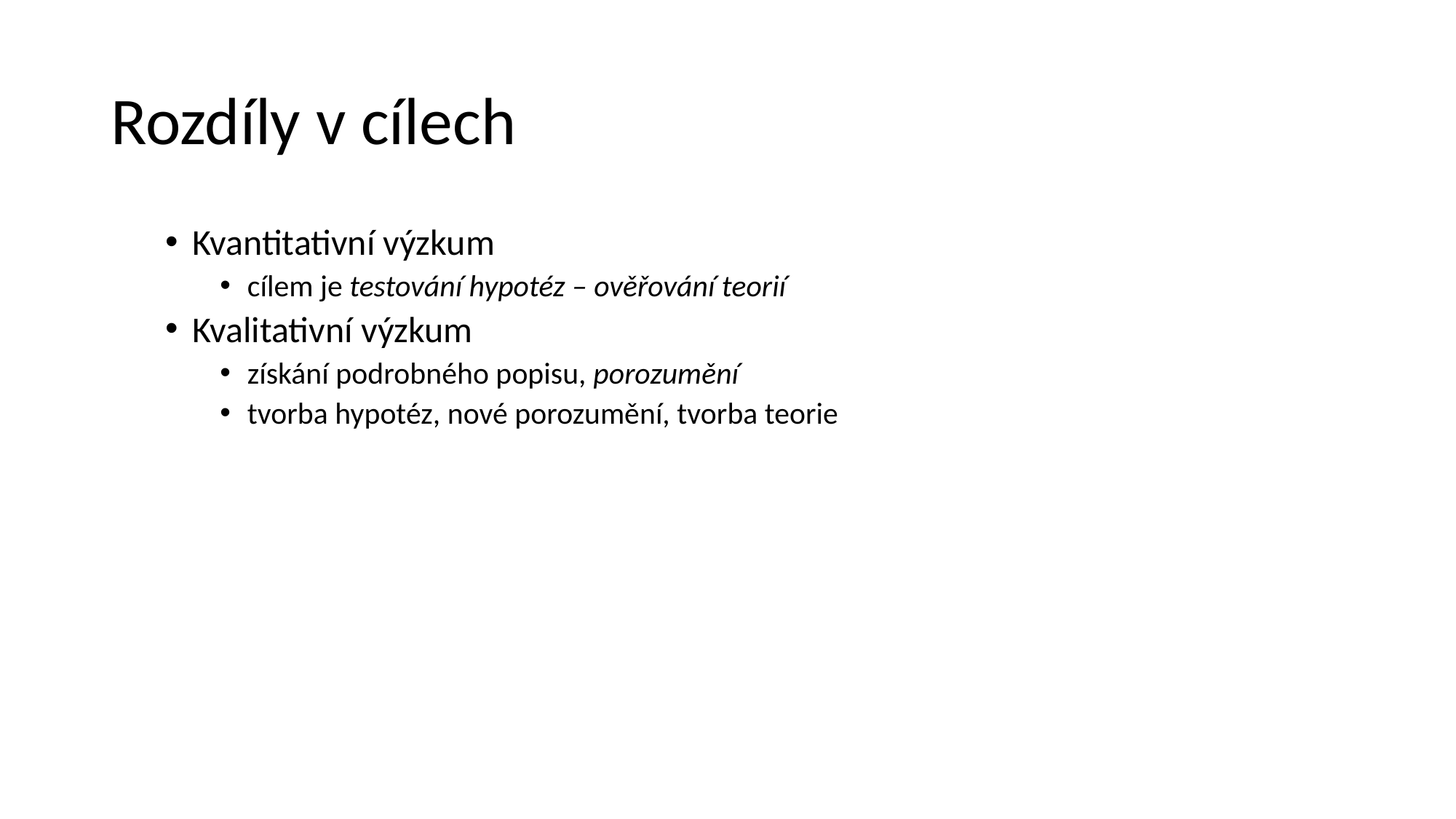

# Rozdíly v cílech
Kvantitativní výzkum
cílem je testování hypotéz – ověřování teorií
Kvalitativní výzkum
získání podrobného popisu, porozumění
tvorba hypotéz, nové porozumění, tvorba teorie